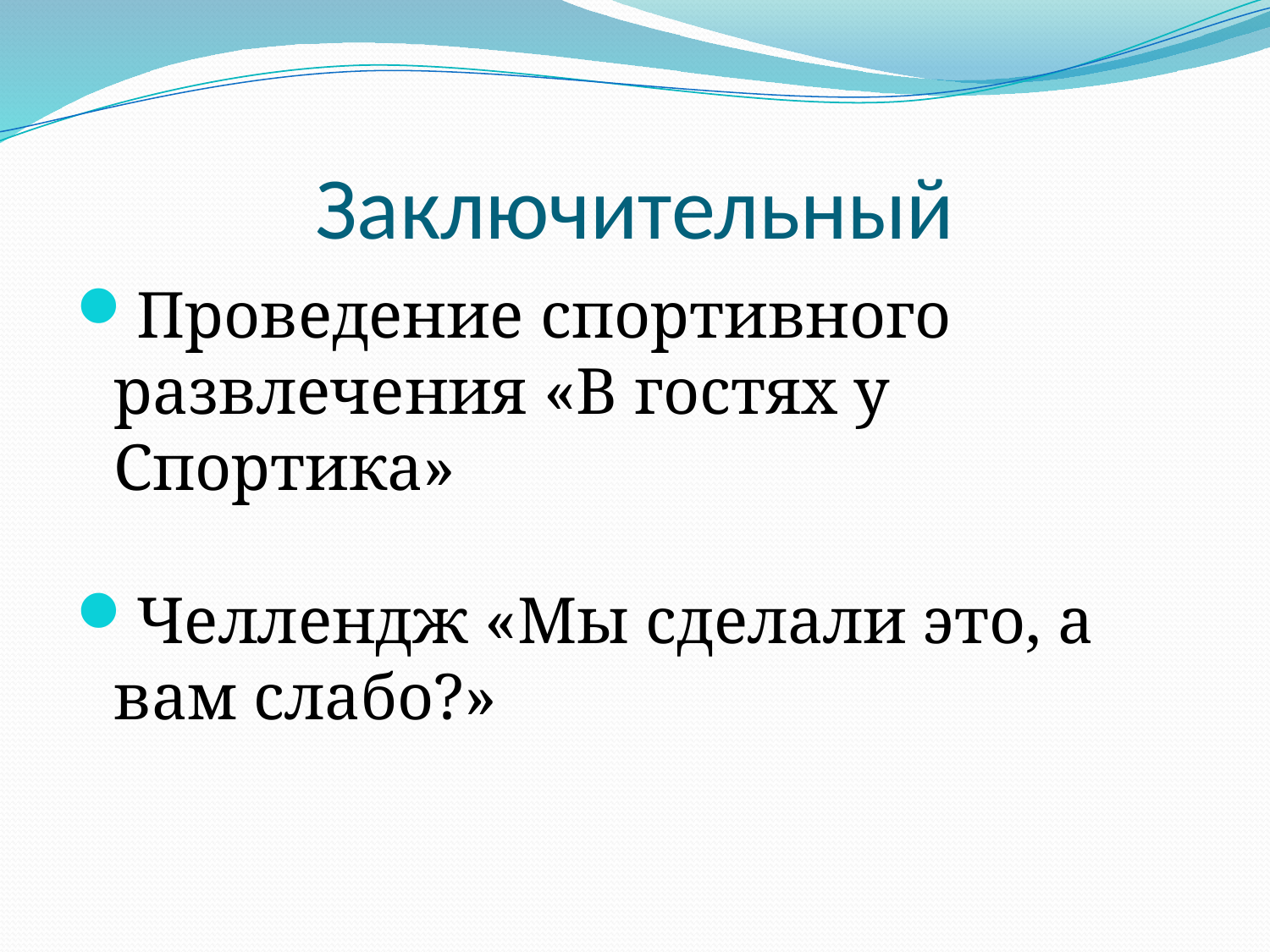

# Заключительный
Проведение спортивного развлечения «В гостях у Спортика»

Челлендж «Мы сделали это, а вам слабо?»